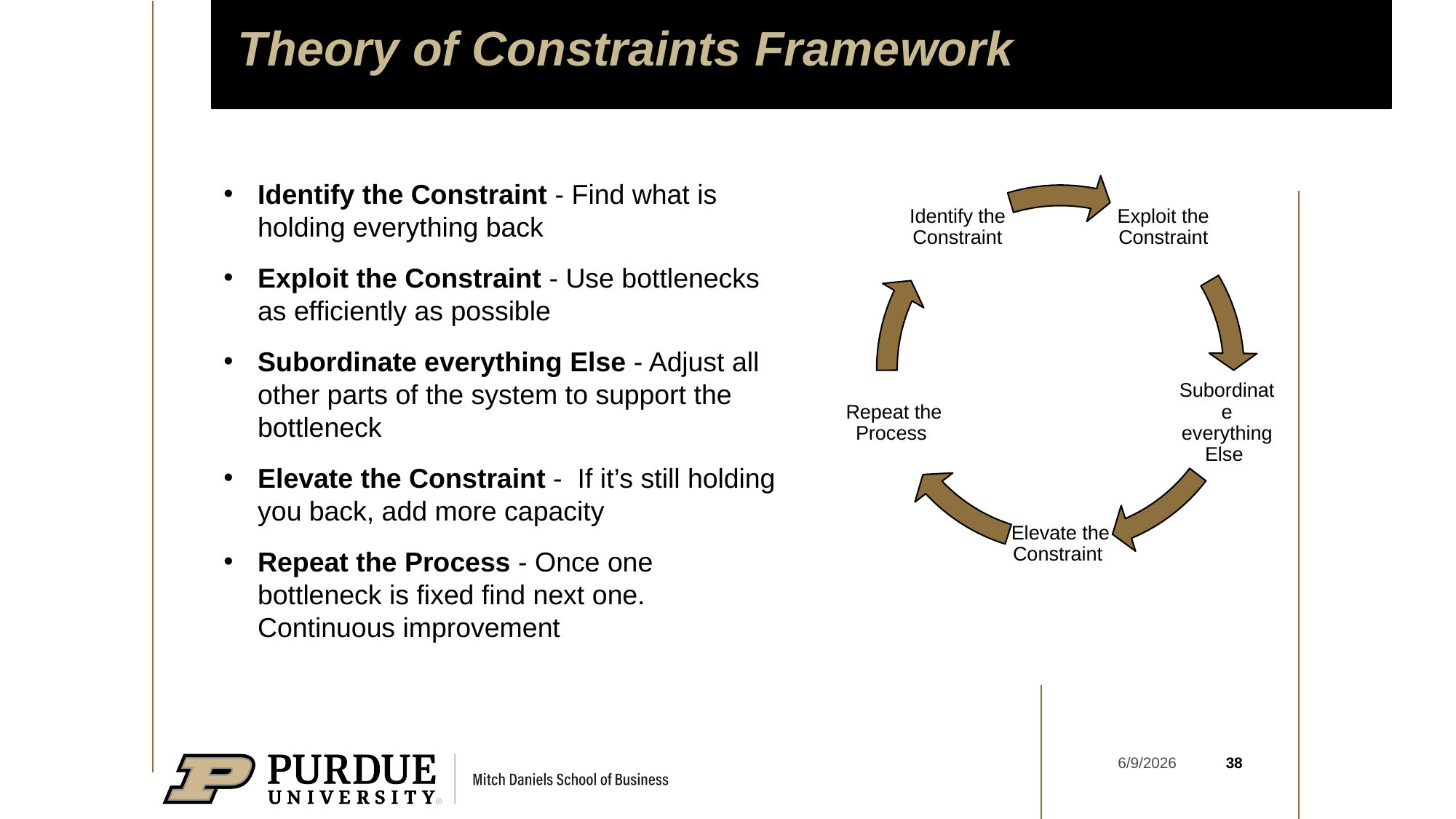

# Theory of Constraints Framework
Identify the Constraint - Find what is holding everything back
Exploit the Constraint - Use bottlenecks as efficiently as possible
Subordinate everything Else - Adjust all other parts of the system to support the bottleneck
Elevate the Constraint -  If it’s still holding you back, add more capacity
Repeat the Process - Once one bottleneck is fixed find next one. Continuous improvement
Exploit the Constraint
Subordinate everything Else
Elevate the Constraint
Repeat the Process
Identify the Constraint
38
6/9/2026